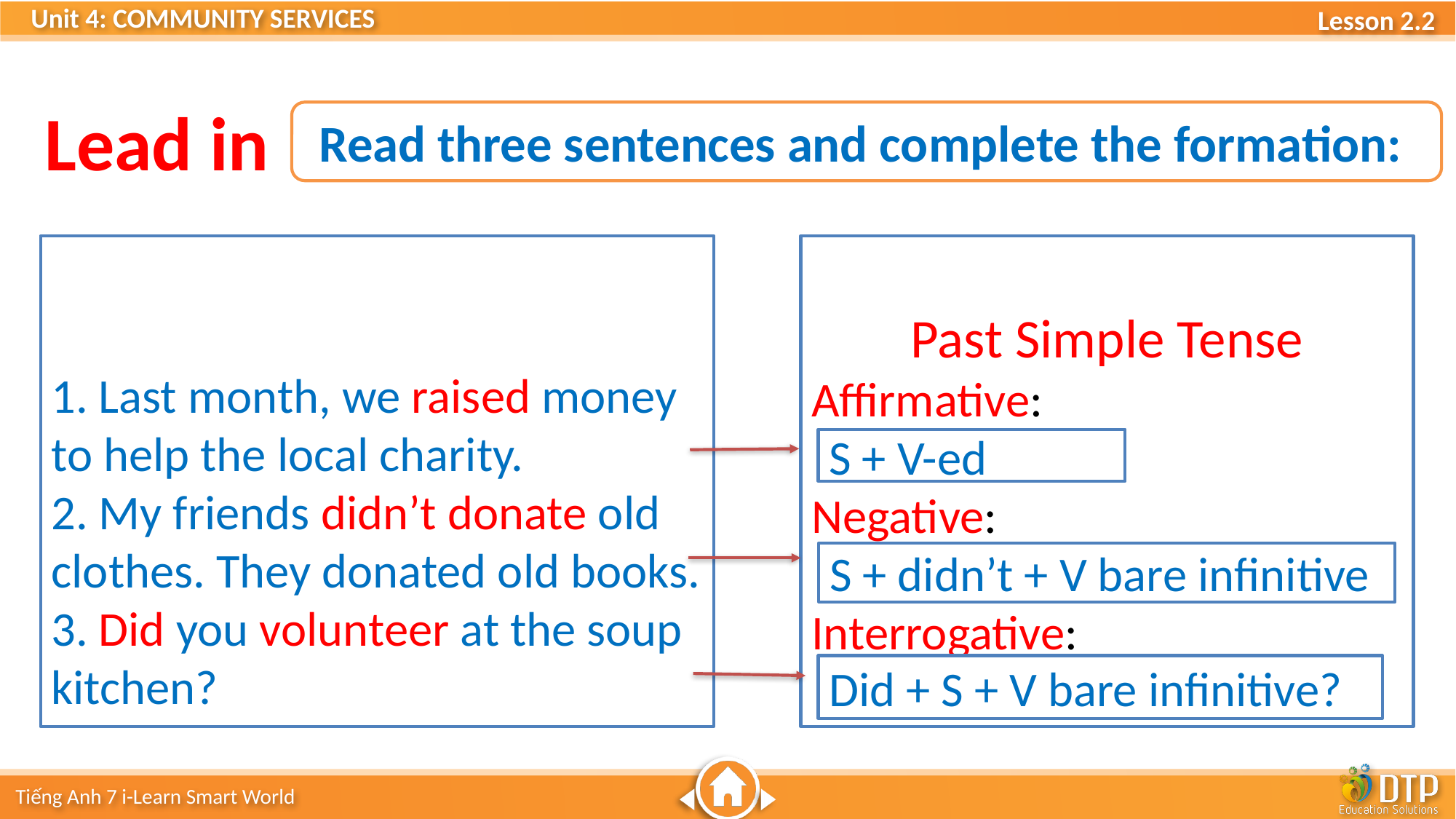

Lead in
Read three sentences and complete the formation:

1. Last month, we raised money to help the local charity.
2. My friends didn’t donate old clothes. They donated old books.
3. Did you volunteer at the soup kitchen?
Past Simple Tense
Affirmative:

Negative:

Interrogative:
S + V-ed
S + didn’t + V bare infinitive
Did + S + V bare infinitive?